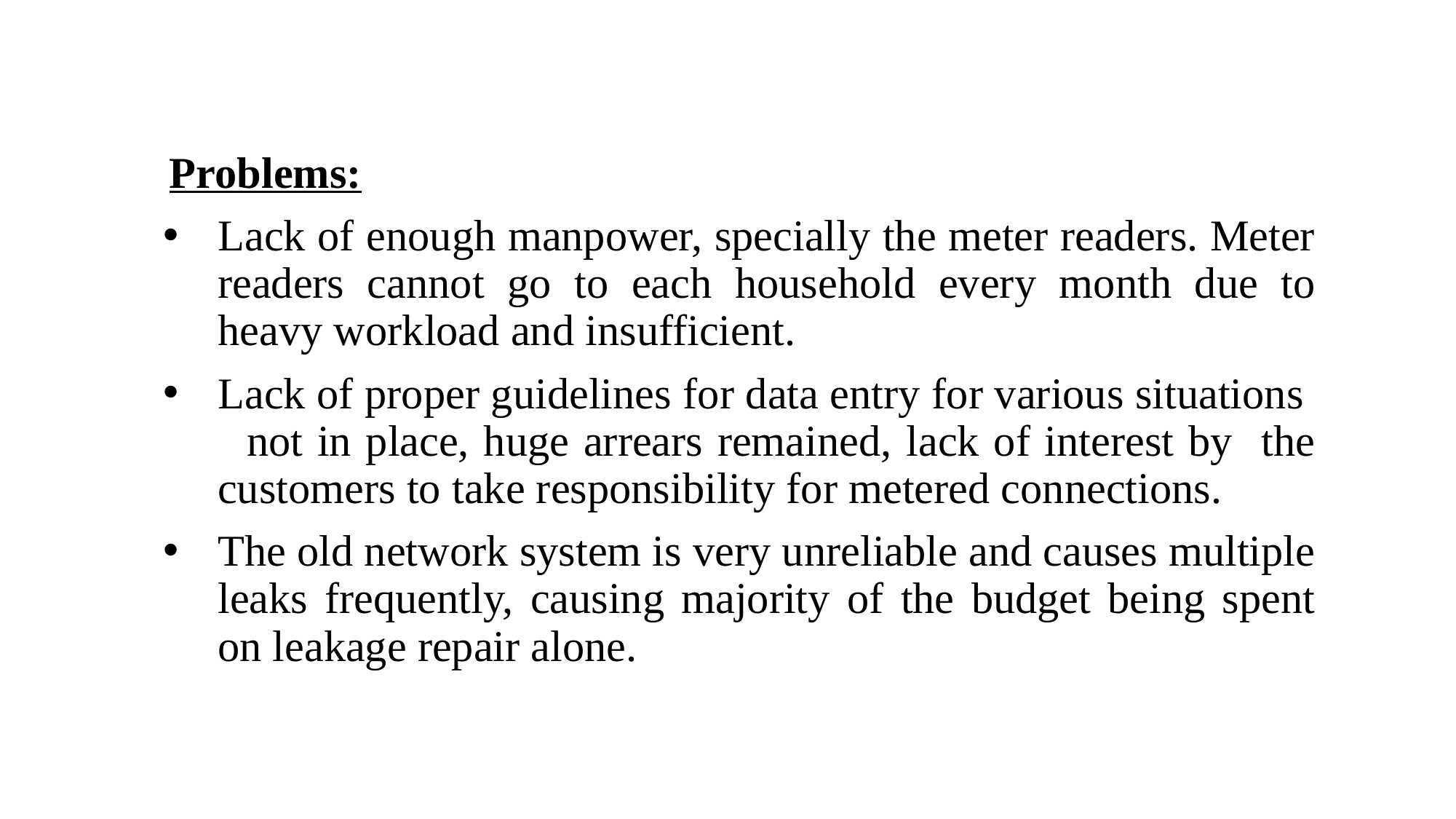

Problems:
Lack of enough manpower, specially the meter readers. Meter readers cannot go to each household every month due to heavy workload and insufficient.
Lack of proper guidelines for data entry for various situations    not in place, huge arrears remained, lack of interest by  the customers to take responsibility for metered connections.
The old network system is very unreliable and causes multiple leaks frequently, causing majority of the budget being spent on leakage repair alone.